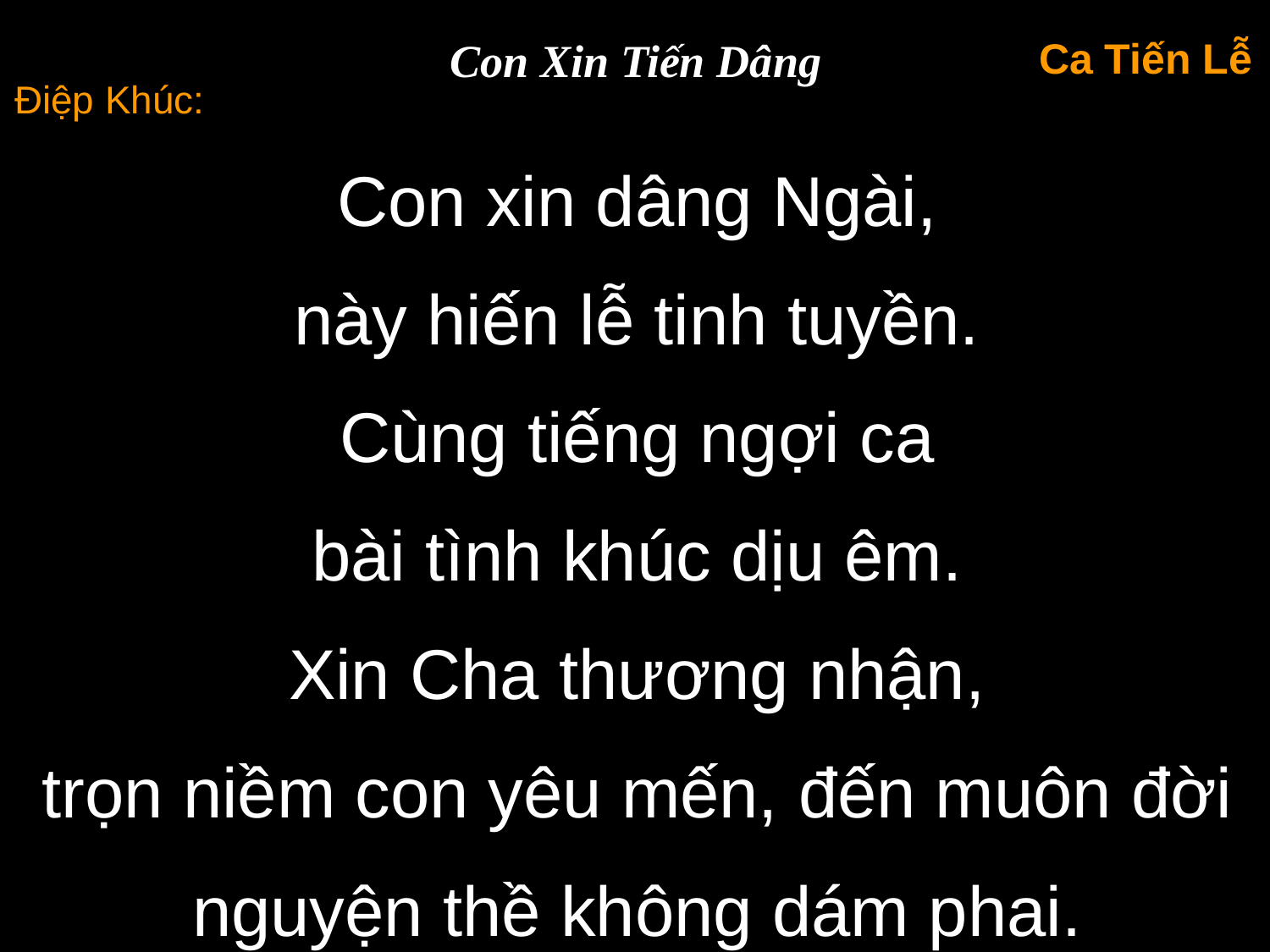

Con Xin Tiến Dâng
Ca Tiến Lễ
Điệp Khúc:
Con xin dâng Ngài,
này hiến lễ tinh tuyền.
Cùng tiếng ngợi ca
bài tình khúc dịu êm.
Xin Cha thương nhận,
trọn niềm con yêu mến, đến muôn đời
nguyện thề không dám phai.